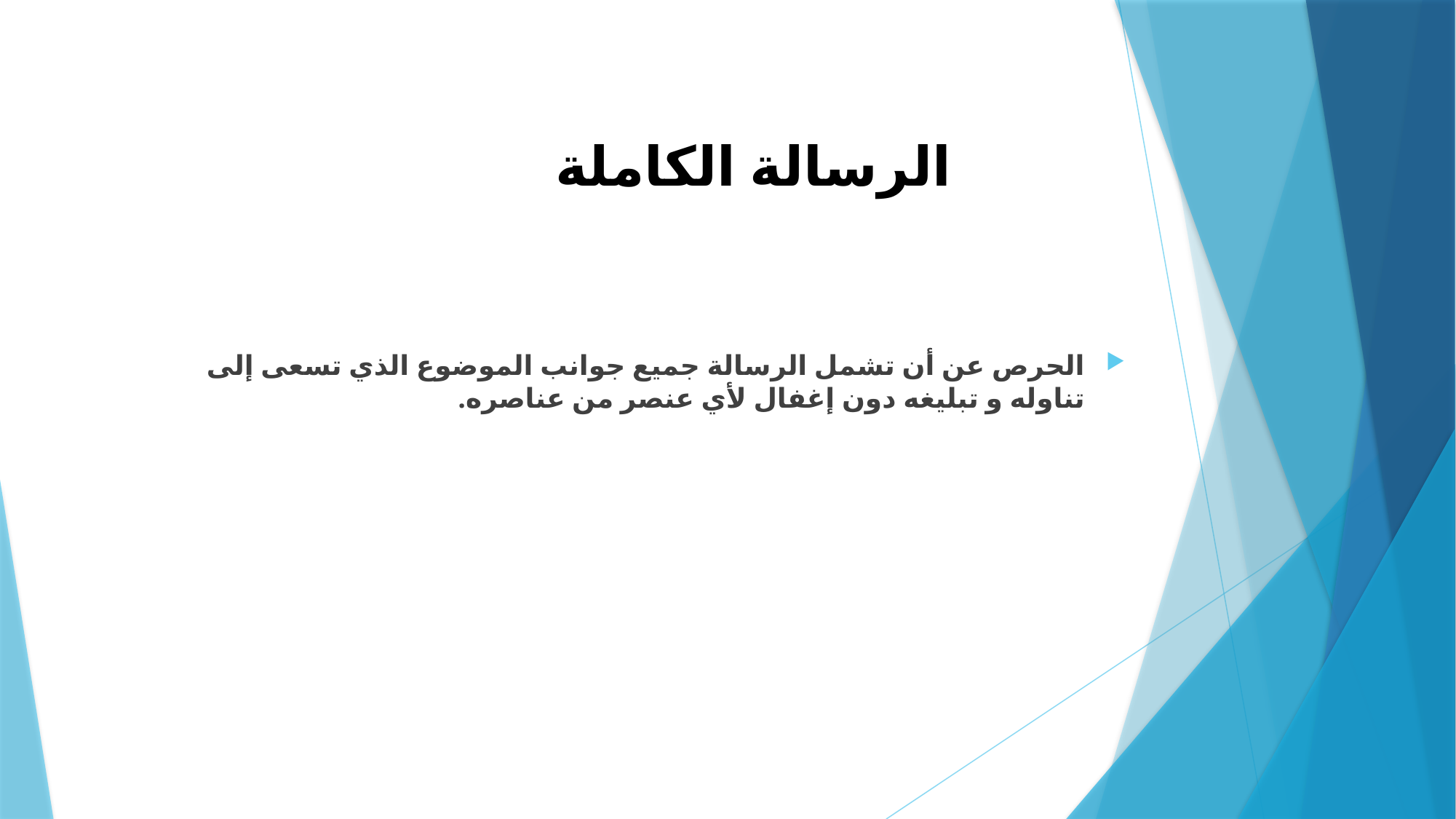

# الرسالة الكاملة
الحرص عن أن تشمل الرسالة جميع جوانب الموضوع الذي تسعى إلى تناوله و تبليغه دون إغفال لأي عنصر من عناصره.